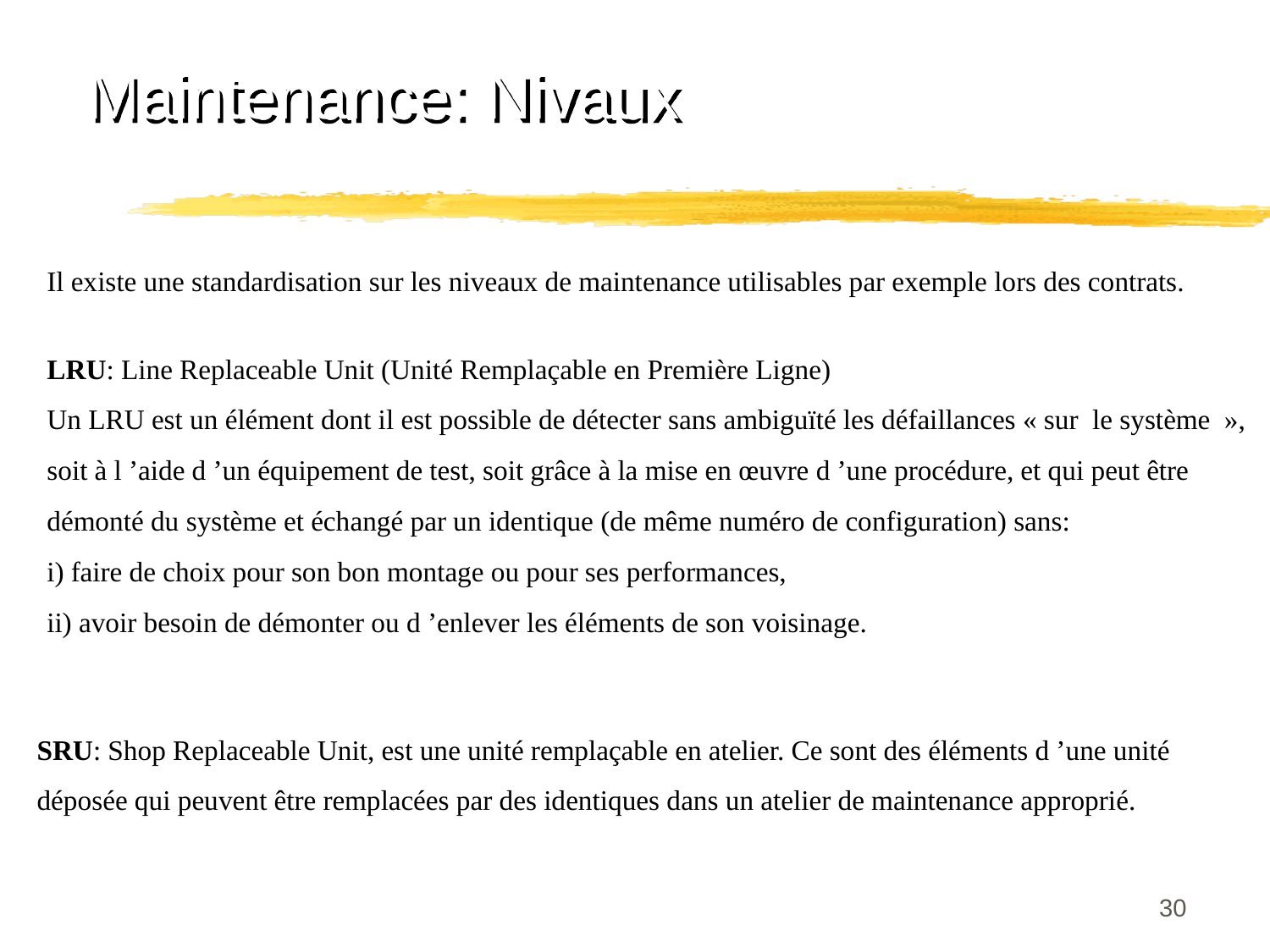

Maintenance: Nivaux
Il existe une standardisation sur les niveaux de maintenance utilisables par exemple lors des contrats.
LRU: Line Replaceable Unit (Unité Remplaçable en Première Ligne)
Un LRU est un élément dont il est possible de détecter sans ambiguïté les défaillances « sur  le système  »,
soit à l ’aide d ’un équipement de test, soit grâce à la mise en œuvre d ’une procédure, et qui peut être
démonté du système et échangé par un identique (de même numéro de configuration) sans:
i) faire de choix pour son bon montage ou pour ses performances,
ii) avoir besoin de démonter ou d ’enlever les éléments de son voisinage.
SRU: Shop Replaceable Unit, est une unité remplaçable en atelier. Ce sont des éléments d ’une unité
déposée qui peuvent être remplacées par des identiques dans un atelier de maintenance approprié.
30